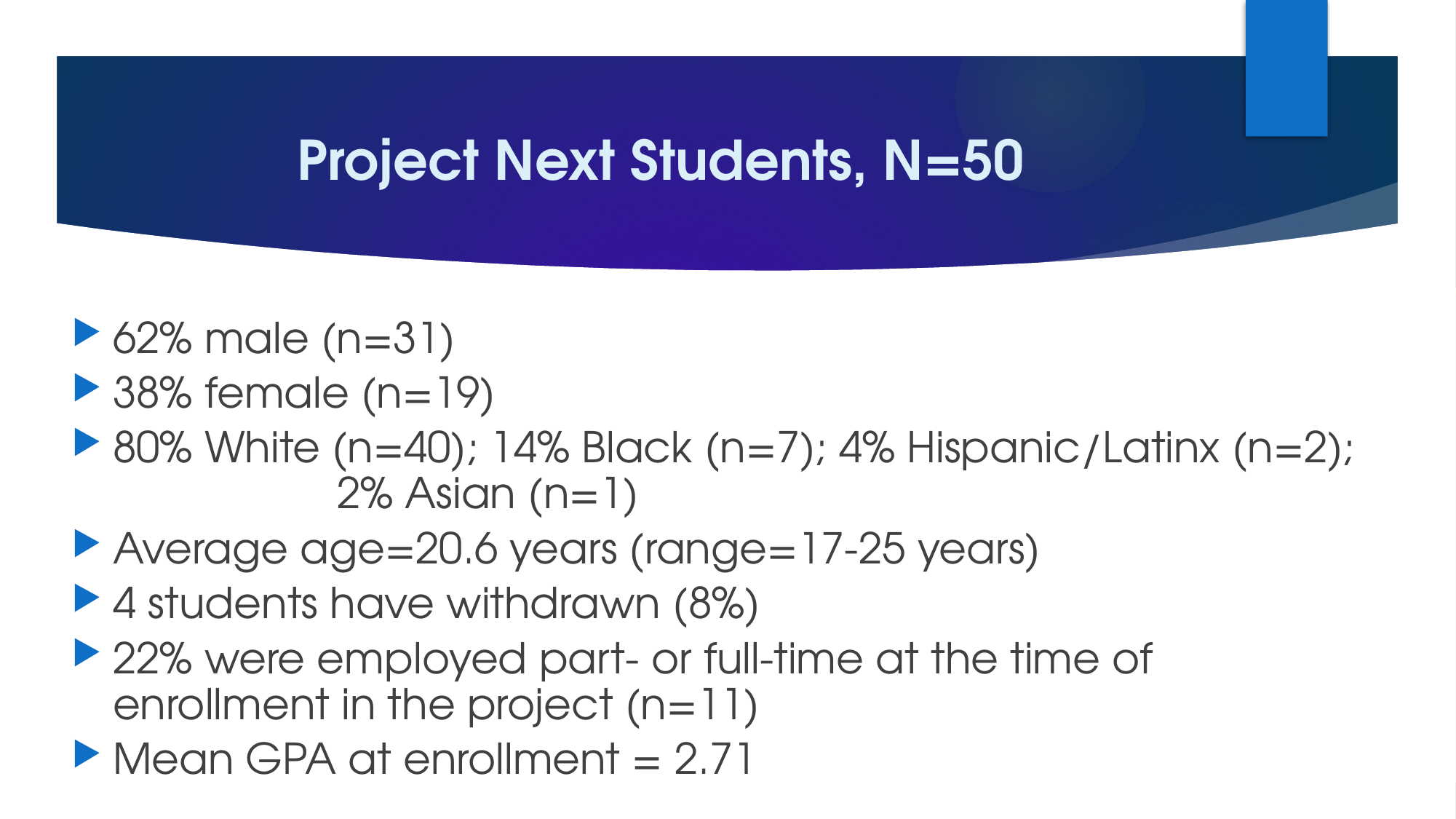

# Project Next Students, N=50
62% male (n=31)
38% female (n=19)
80% White (n=40); 14% Black (n=7); 4% Hispanic/Latinx (n=2);                     2% Asian (n=1)
Average age=20.6 years (range=17-25 years)
4 students have withdrawn (8%)
22% were employed part- or full-time at the time of enrollment in the project (n=11)
Mean GPA at enrollment = 2.71